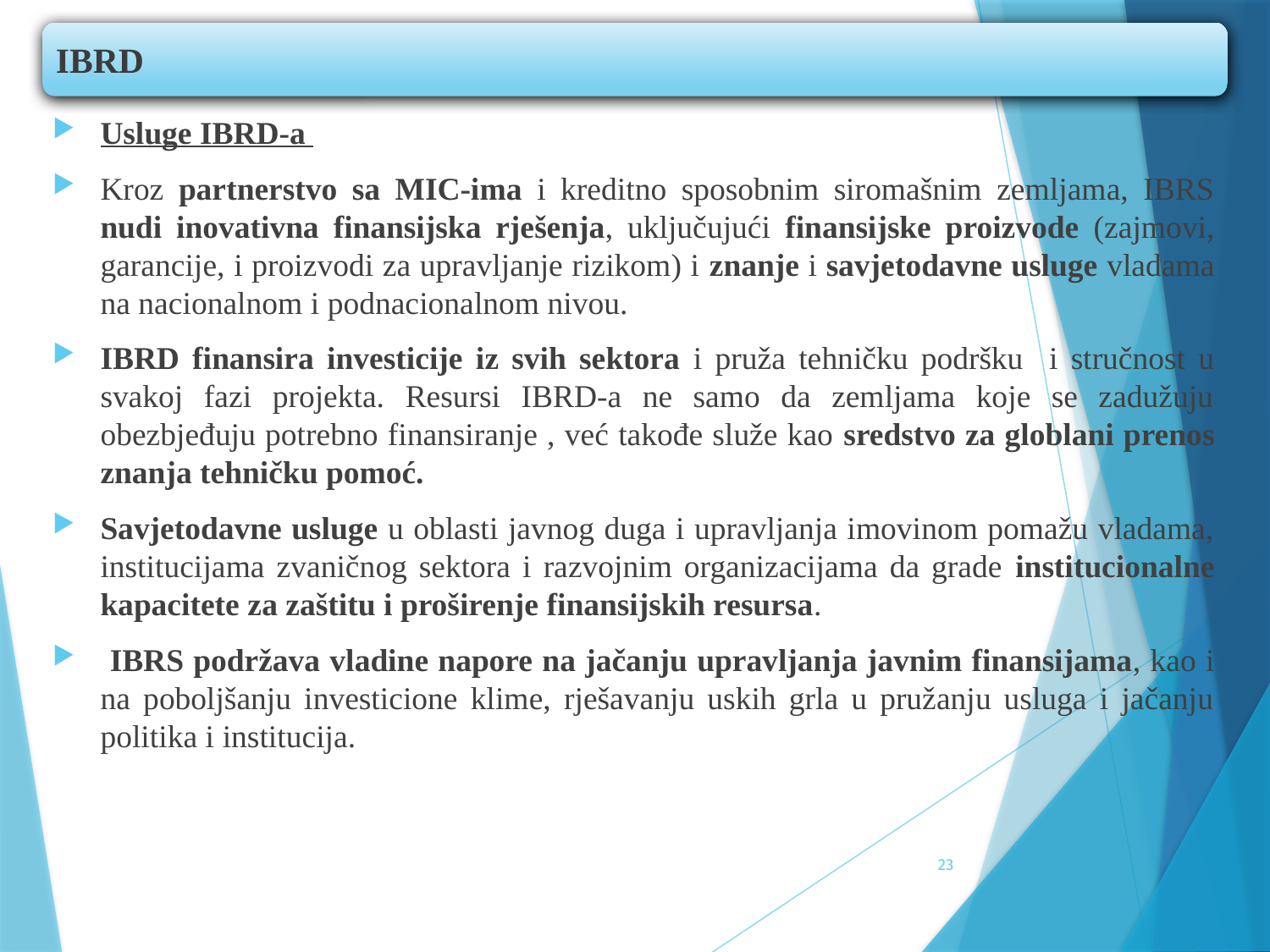

IBRD
Usluge IBRD-a
Kroz partnerstvo sa MIC-ima i kreditno sposobnim siromašnim zemljama, IBRS nudi inovativna finansijska rješenja, uključujući finansijske proizvode (zajmovi, garancije, i proizvodi za upravljanje rizikom) i znanje i savjetodavne usluge vladama na nacionalnom i podnacionalnom nivou.
IBRD finansira investicije iz svih sektora i pruža tehničku podršku  i stručnost u svakoj fazi projekta. Resursi IBRD-a ne samo da zemljama koje se zadužuju obezbjeđuju potrebno finansiranje , već takođe služe kao sredstvo za globlani prenos znanja tehničku pomoć.
Savjetodavne usluge u oblasti javnog duga i upravljanja imovinom pomažu vladama, institucijama zvaničnog sektora i razvojnim organizacijama da grade institucionalne kapacitete za zaštitu i proširenje finansijskih resursa.
 IBRS podržava vladine napore na jačanju upravljanja javnim finansijama, kao i na poboljšanju investicione klime, rješavanju uskih grla u pružanju usluga i jačanju politika i institucija.
23